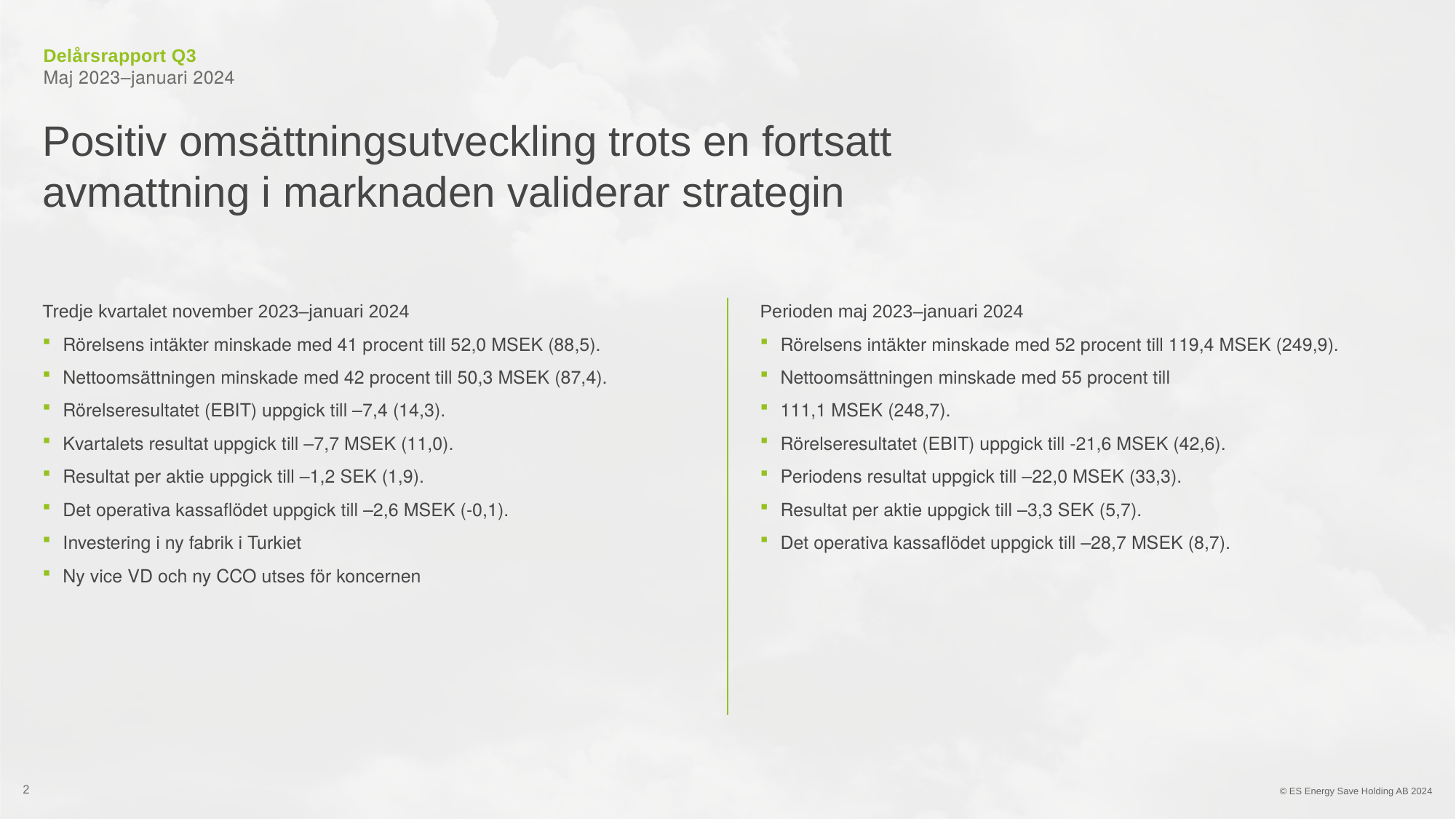

Delårsrapport Q3
Maj 2023–januari 2024
Positiv omsättningsutveckling trots en fortsatt avmattning i marknaden validerar strategin
Tredje kvartalet november 2023–januari 2024
Rörelsens intäkter minskade med 41 procent till 52,0 MSEK (88,5).
Nettoomsättningen minskade med 42 procent till 50,3 MSEK (87,4).
Rörelseresultatet (EBIT) uppgick till –7,4 (14,3).
Kvartalets resultat uppgick till –7,7 MSEK (11,0).
Resultat per aktie uppgick till –1,2 SEK (1,9).
Det operativa kassaflödet uppgick till –2,6 MSEK (-0,1).
Investering i ny fabrik i Turkiet
Ny vice VD och ny CCO utses för koncernen
Perioden maj 2023–januari 2024
Rörelsens intäkter minskade med 52 procent till 119,4 MSEK (249,9).
Nettoomsättningen minskade med 55 procent till
111,1 MSEK (248,7).
Rörelseresultatet (EBIT) uppgick till -21,6 MSEK (42,6).
Periodens resultat uppgick till –22,0 MSEK (33,3).
Resultat per aktie uppgick till –3,3 SEK (5,7).
Det operativa kassaflödet uppgick till –28,7 MSEK (8,7).